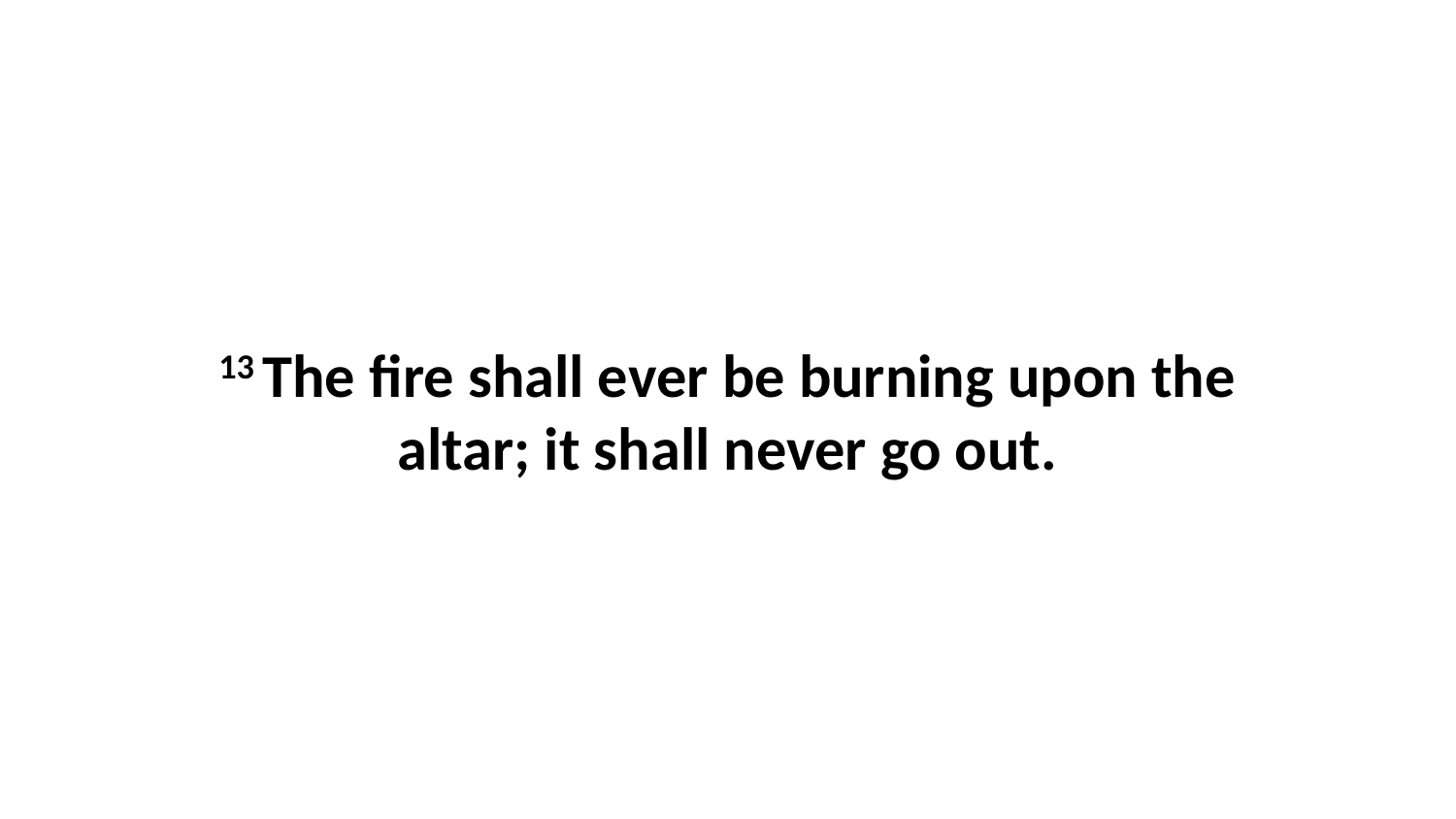

13 The fire shall ever be burning upon the altar; it shall never go out.